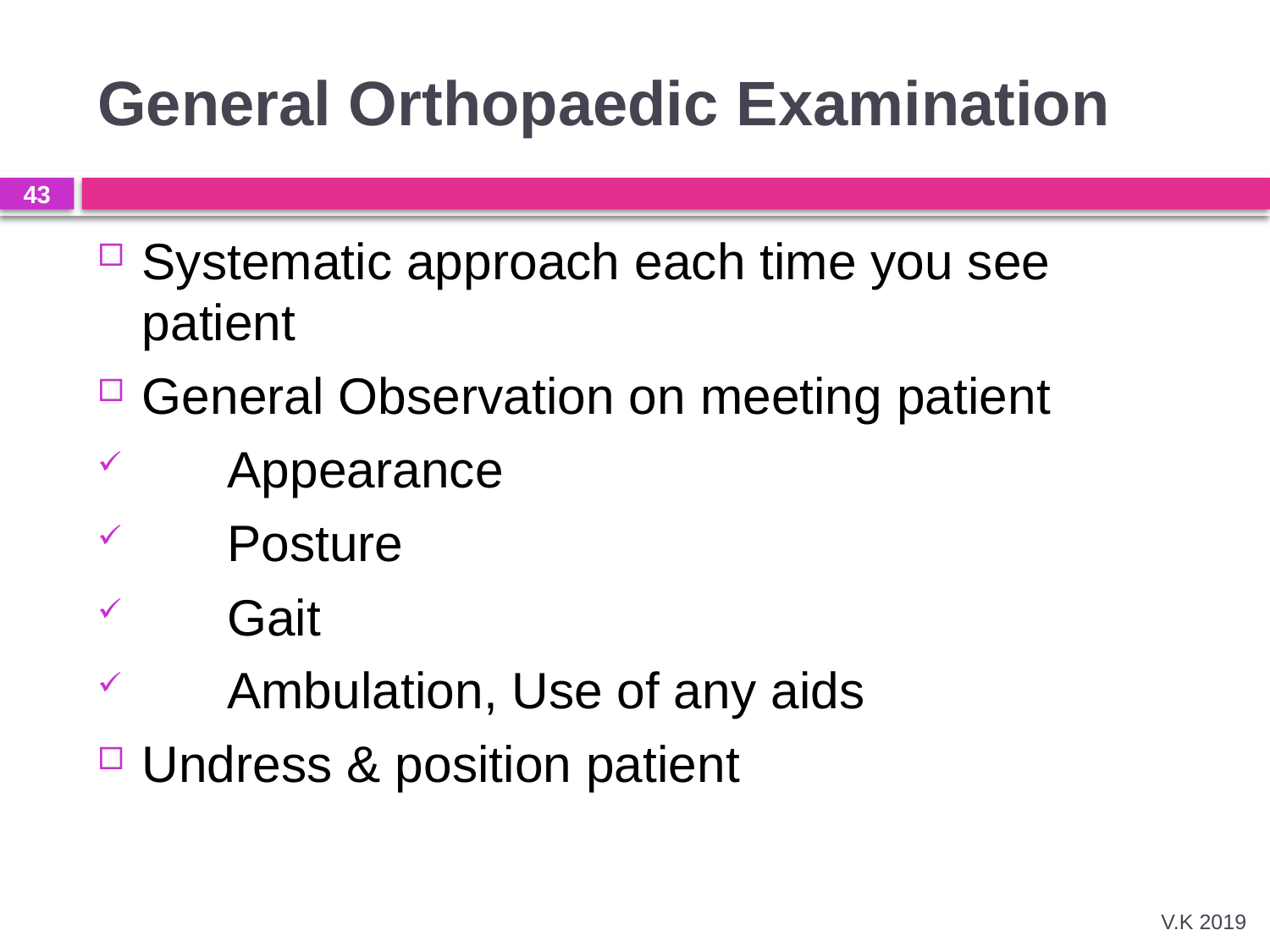

# General Orthopaedic Examination
43
Systematic approach each time you see patient
General Observation on meeting patient
      Appearance
      Posture
      Gait
      Ambulation, Use of any aids
Undress & position patient
V.K 2019